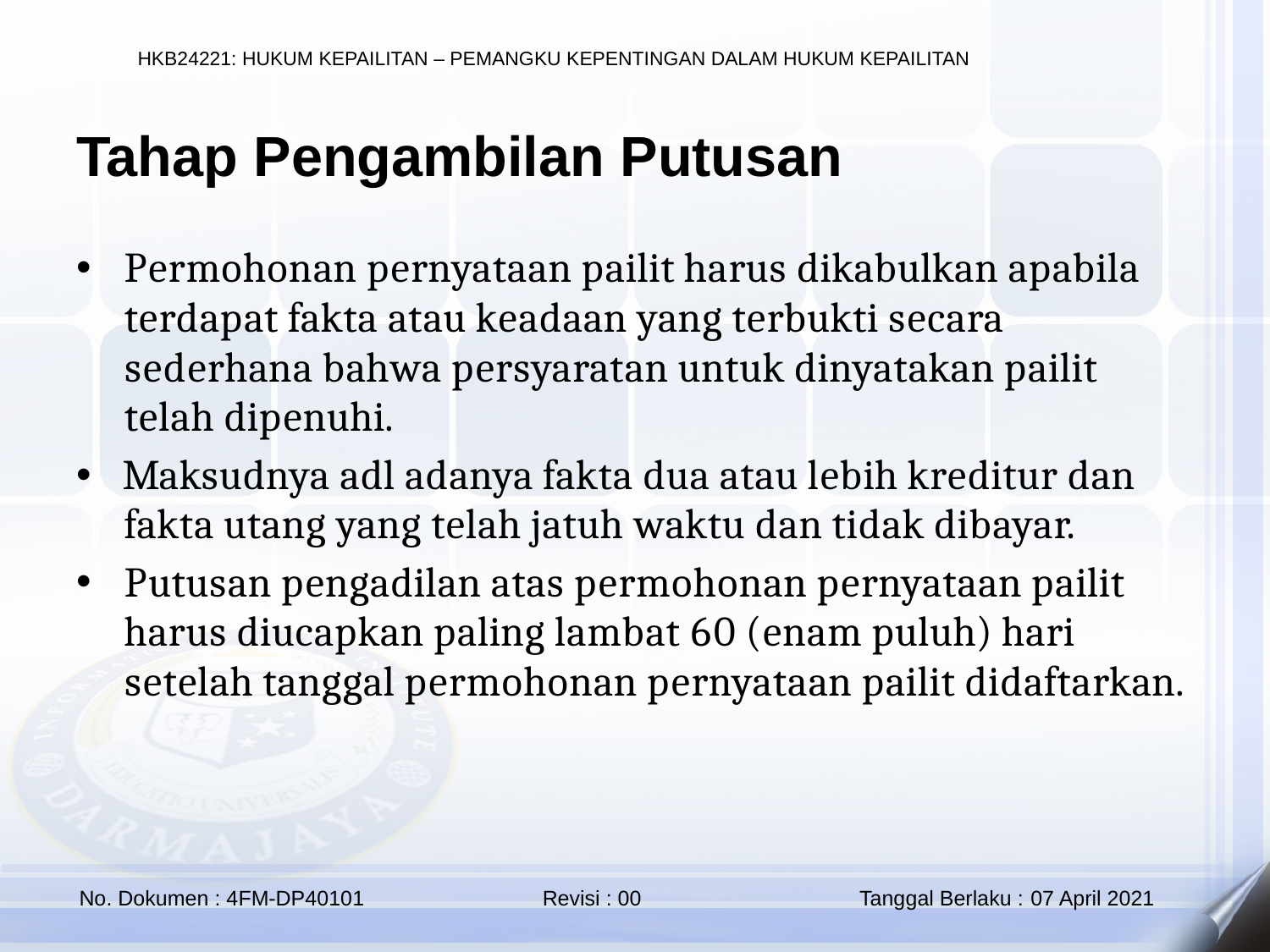

Tahap Pengambilan Putusan
Permohonan pernyataan pailit harus dikabulkan apabila terdapat fakta atau keadaan yang terbukti secara sederhana bahwa persyaratan untuk dinyatakan pailit telah dipenuhi.
Maksudnya adl adanya fakta dua atau lebih kreditur dan fakta utang yang telah jatuh waktu dan tidak dibayar.
Putusan pengadilan atas permohonan pernyataan pailit harus diucapkan paling lambat 60 (enam puluh) hari setelah tanggal permohonan pernyataan pailit didaftarkan.